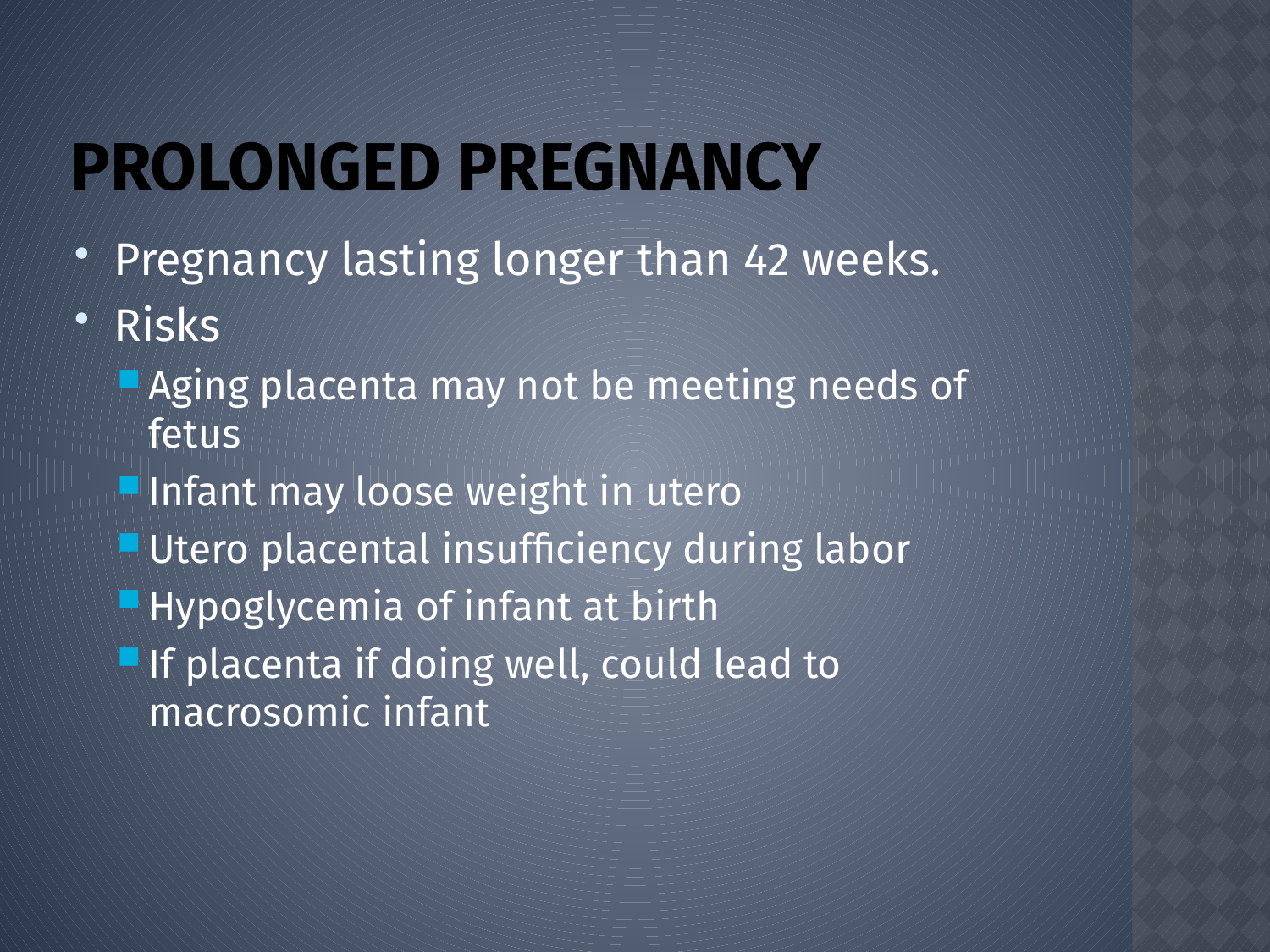

# Prolonged Pregnancy
Pregnancy lasting longer than 42 weeks.
Risks
Aging placenta may not be meeting needs of fetus
Infant may loose weight in utero
Utero placental insufficiency during labor
Hypoglycemia of infant at birth
If placenta if doing well, could lead to macrosomic infant